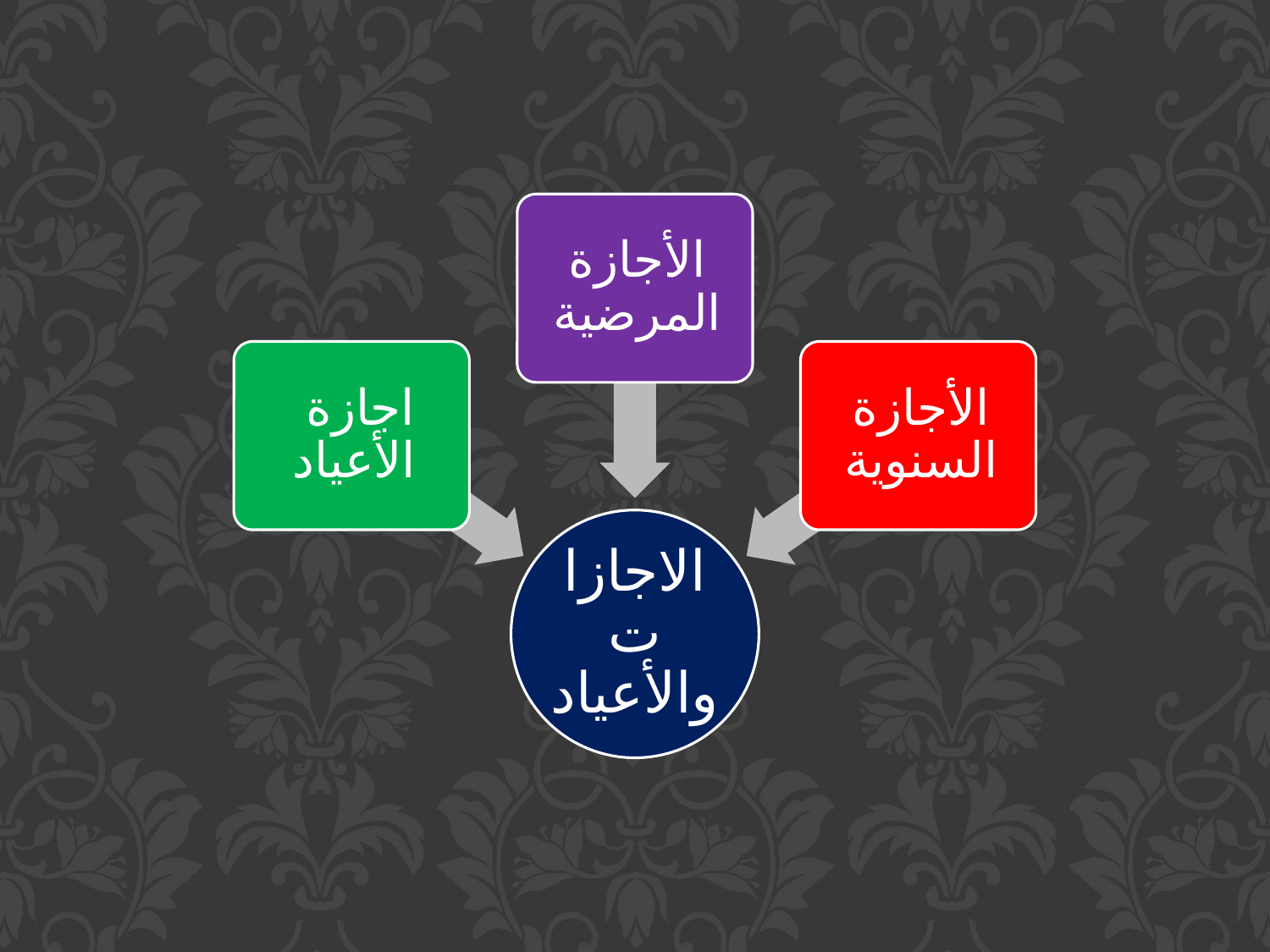

الاجازات والأعياد
اجازة  الأعياد
الأجازة المرضية
الأجازة السنوية